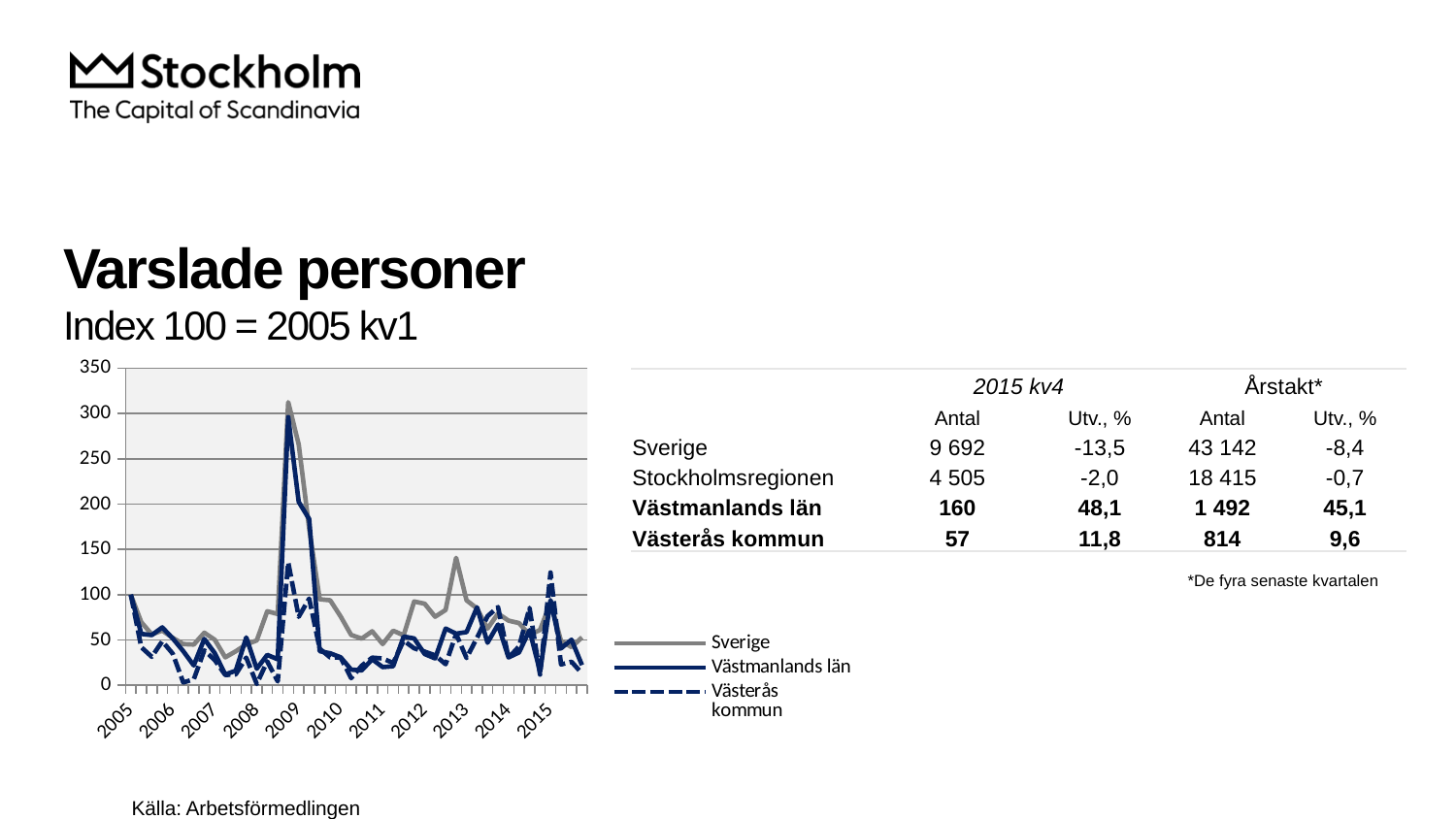

# Varslade personer Index 100 = 2005 kv1

### Chart

| Category | Sverige | Västmanlands län | Västerås kommun |
|---|---|---|---|
| 2005 | 100.0 | 100.0 | 100.0 |
|  | 69.61377131339543 | 56.5880721220527 | 41.87643020594965 |
|  | 56.13117611810209 | 55.33980582524271 | 31.35011441647597 |
|  | 60.2876286974996 | 63.80027739251041 | 48.51258581235698 |
| 2006 | 52.29067930489732 | 51.59500693481276 | 34.78260869565217 |
|  | 45.4268126600207 | 37.586685159500696 | 2.9748283752860414 |
|  | 44.83848123331699 | 21.7753120665742 | 6.407322654462242 |
|  | 57.96154055673585 | 51.04022191400832 | 38.443935926773456 |
| 2007 | 50.12801656044016 | 35.367545076282944 | 27.68878718535469 |
|  | 30.729422018848396 | 11.789181692094314 | 11.212814645308924 |
|  | 37.451653320259304 | 15.950069348127602 | 11.899313501144166 |
|  | 45.0073541428338 | 52.704576976421635 | 30.434782608695656 |
| 2008 | 49.37081222421965 | 18.169209431345354 | 1.3729977116704806 |
|  | 81.60919540229885 | 33.42579750346741 | 26.31578947368421 |
|  | 78.61851064988834 | 28.57142857142857 | 4.118993135011442 |
|  | 312.6218881080787 | 296.11650485436894 | 135.69794050343248 |
| 2009 | 266.0402026474914 | 202.49653259361997 | 75.51487414187643 |
|  | 172.94220188483956 | 183.49514563106797 | 95.65217391304348 |
|  | 94.87389006918342 | 37.586685159500696 | 40.274599542334094 |
|  | 93.73535980824754 | 35.22884882108183 | 30.663615560640732 |
| 2010 | 75.83483139946614 | 30.79056865464632 | 30.434782608695656 |
|  | 55.48292204608596 | 17.198335644937586 | 7.780320366132723 |
|  | 51.424524704472404 | 16.36615811373093 | 21.51029748283753 |
|  | 59.49773928201776 | 28.57142857142857 | 30.434782608695656 |
| 2011 | 45.41591763360026 | 19.972260748959776 | 29.51945080091533 |
|  | 60.14054584082367 | 20.943134535367545 | 24.485125858123567 |
|  | 55.06346352889906 | 53.6754507628294 | 49.19908466819222 |
|  | 92.42795663779485 | 51.59500693481276 | 40.73226544622426 |
| 2012 | 89.97657569319605 | 34.39667128987517 | 37.07093821510298 |
|  | 75.62237838426759 | 29.542302357836338 | 32.951945080091534 |
|  | 83.06368142942748 | 62.55201109570042 | 23.112128146453088 |
|  | 140.67113362749905 | 56.86546463245492 | 56.52173913043478 |
| 2013 | 93.71356975540665 | 58.66851595006934 | 29.97711670480549 |
|  | 84.73606798496488 | 85.99167822468793 | 52.40274599542334 |
|  | 62.515661600479376 | 46.87933425797504 | 76.20137299771167 |
|  | 79.09789181238764 | 66.99029126213593 | 86.2700228832952 |
| 2014 | 71.3025004085635 | 30.651872399445214 | 30.205949656750576 |
|  | 68.56784877703328 | 36.1997226074896 | 42.79176201372998 |
|  | 55.499264585716624 | 60.74895977808599 | 85.35469107551488 |
|  | 61.06662308656099 | 14.979195561719832 | 11.670480549199084 |
| 2015 | 91.30032140327941 | 93.89736477115119 | 124.48512585812357 |
|  | 2015 kv4 |  | Årstakt\* |  |
| --- | --- | --- | --- | --- |
|  | Antal | Utv., % | Antal | Utv., % |
| Sverige | 9 692 | -13,5 | 43 142 | -8,4 |
| Stockholmsregionen | 4 505 | -2,0 | 18 415 | -0,7 |
| Västmanlands län | 160 | 48,1 | 1 492 | 45,1 |
| Västerås kommun | 57 | 11,8 | 814 | 9,6 |
*De fyra senaste kvartalen
Källa: Arbetsförmedlingen